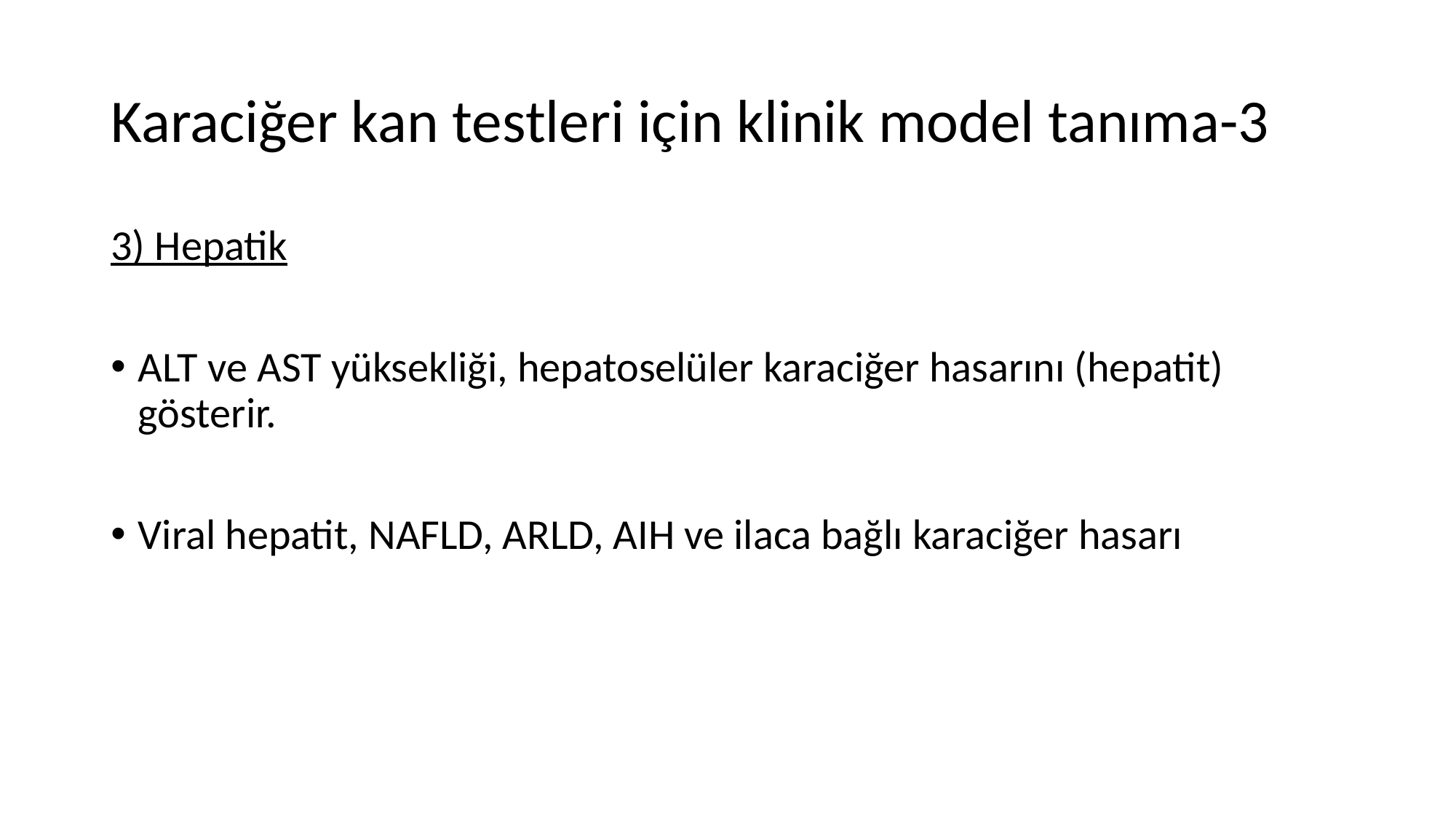

# Karaciğer kan testleri için klinik model tanıma-3
3) Hepatik

ALT ve AST yüksekliği, hepatoselüler karaciğer hasarını (hepatit) gösterir.

Viral hepatit, NAFLD, ARLD, AIH ve ilaca bağlı karaciğer hasarı